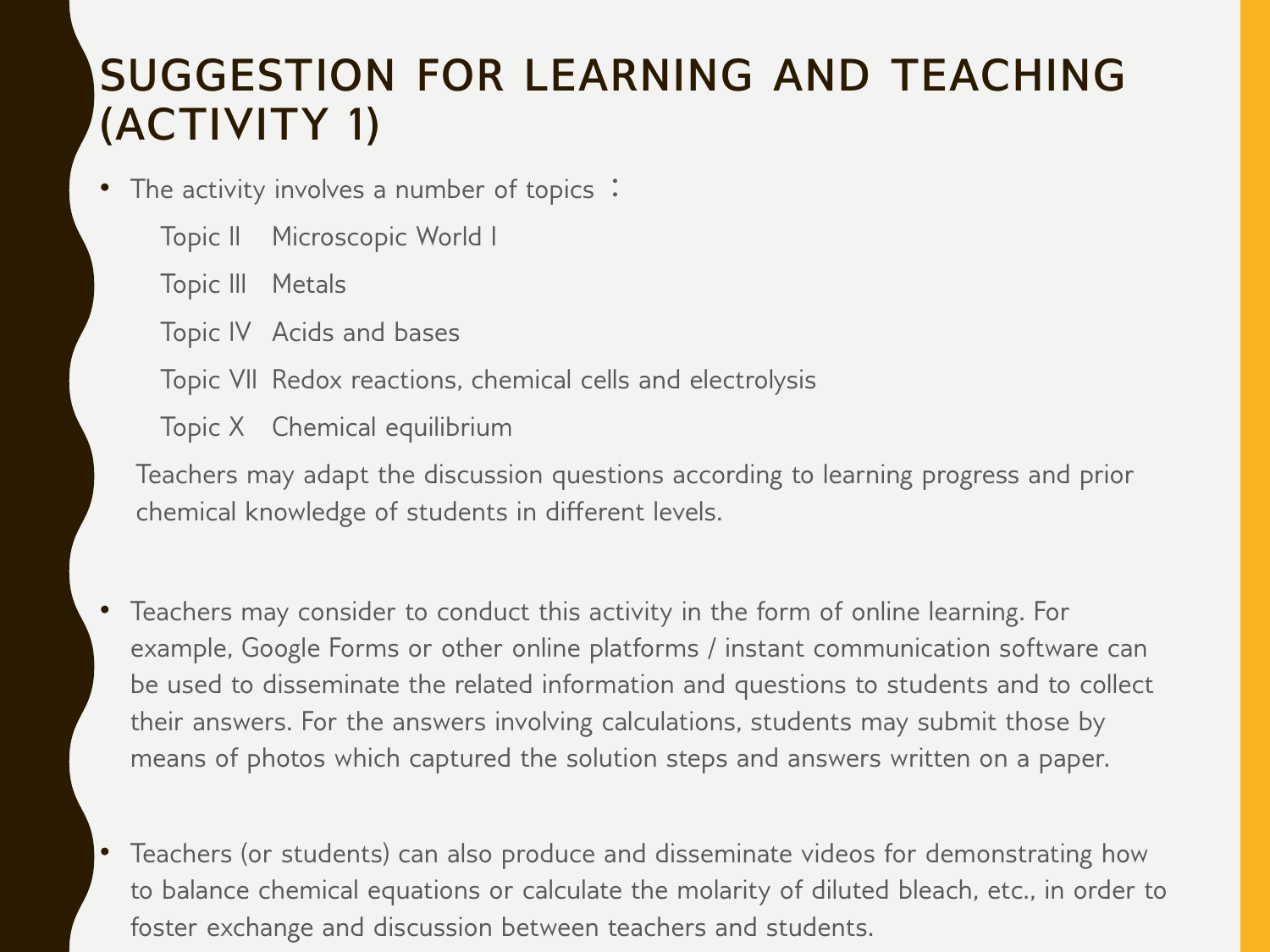

# suggestion for learning and teaching (activity 1)
The activity involves a number of topics：
Topic II	Microscopic World I
Topic III 	Metals
Topic IV 	Acids and bases
Topic VII 	Redox reactions, chemical cells and electrolysis
Topic X 	Chemical equilibrium
Teachers may adapt the discussion questions according to learning progress and prior chemical knowledge of students in different levels.

Teachers may consider to conduct this activity in the form of online learning. For example, Google Forms or other online platforms / instant communication software can be used to disseminate the related information and questions to students and to collect their answers. For the answers involving calculations, students may submit those by means of photos which captured the solution steps and answers written on a paper.

Teachers (or students) can also produce and disseminate videos for demonstrating how to balance chemical equations or calculate the molarity of diluted bleach, etc., in order to foster exchange and discussion between teachers and students.